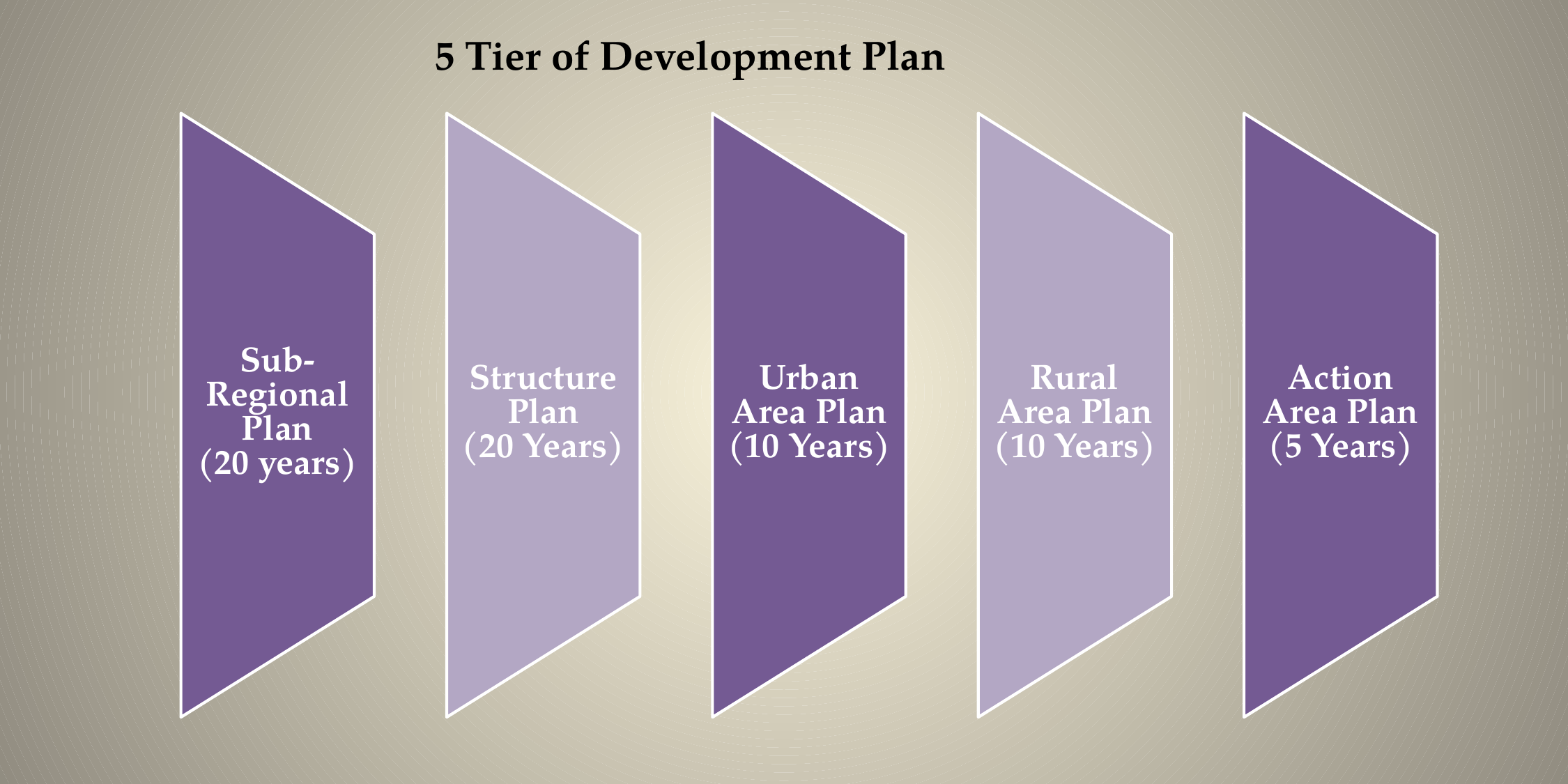

5 Tier of Development Plan
Sub-Regional Plan
(20 years)
Structure Plan
(20 Years)
Urban Area Plan
(10 Years)
Rural Area Plan
(10 Years)
Action Area Plan
(5 Years)